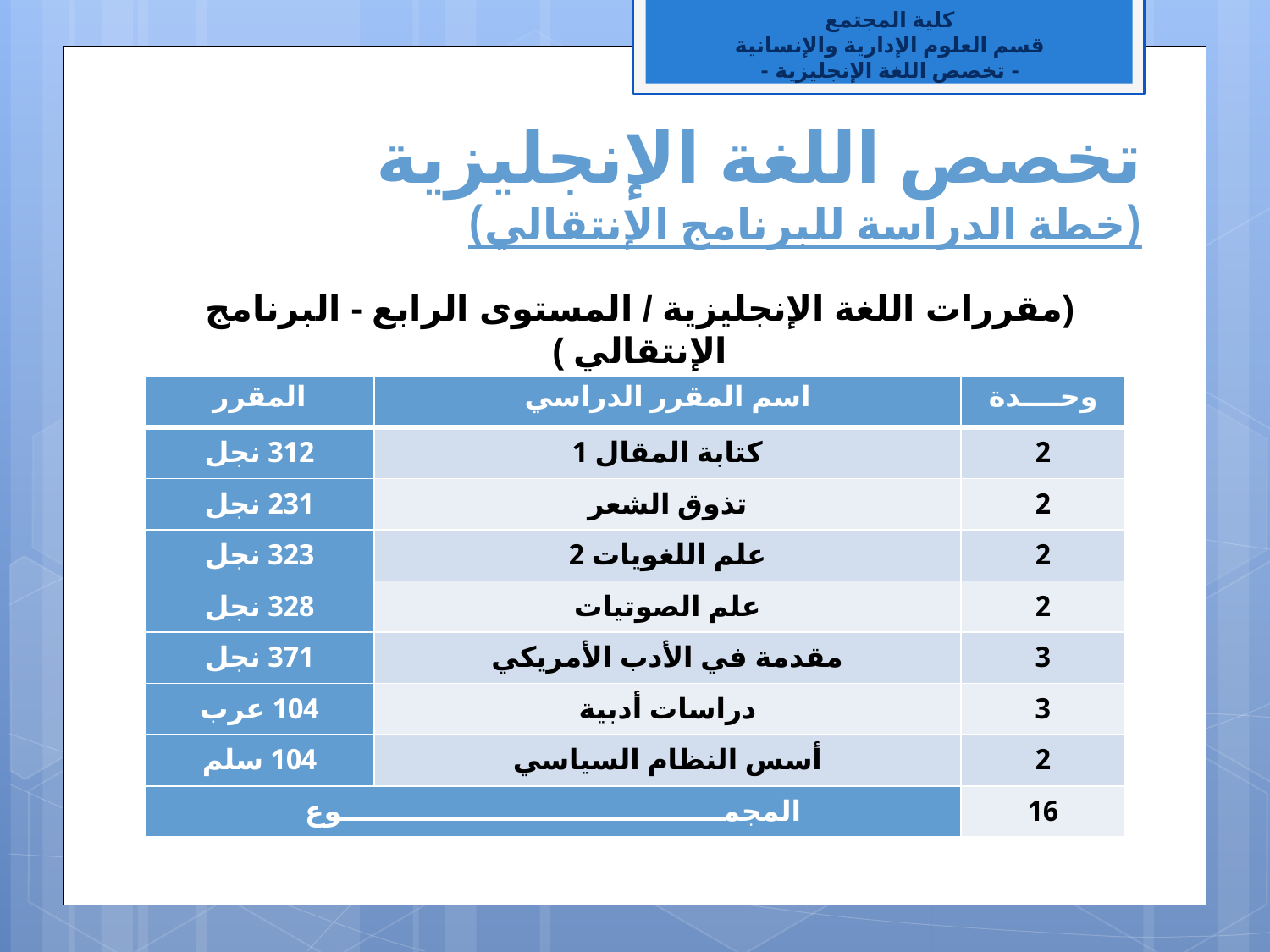

كلية المجتمع
قسم العلوم الإدارية والإنسانية
- تخصص اللغة الإنجليزية -
# تخصص اللغة الإنجليزية (خطة الدراسة للبرنامج الإنتقالي)
(مقررات اللغة الإنجليزية / المستوى الرابع - البرنامج الإنتقالي )

| المقرر | اسم المقرر الدراسي | وحــــدة |
| --- | --- | --- |
| 312 نجل | كتابة المقال 1 | 2 |
| 231 نجل | تذوق الشعر | 2 |
| 323 نجل | علم اللغويات 2 | 2 |
| 328 نجل | علم الصوتيات | 2 |
| 371 نجل | مقدمة في الأدب الأمريكي | 3 |
| 104 عرب | دراسات أدبية | 3 |
| 104 سلم | أسس النظام السياسي | 2 |
| المجمــــــــــــــــــــــــــــــــــــــــوع |  | 16 |